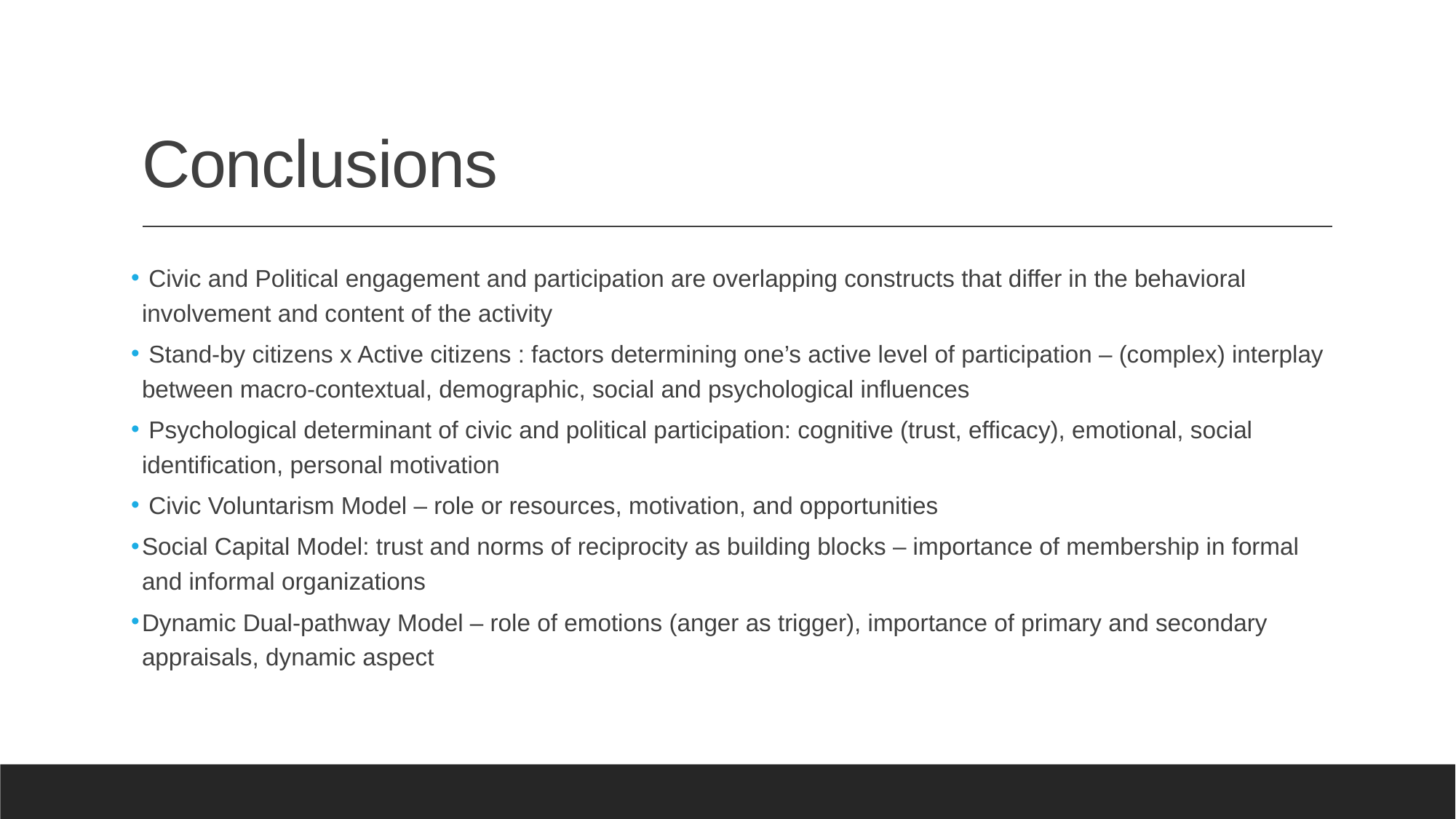

# Conclusions
 Civic and Political engagement and participation are overlapping constructs that differ in the behavioral involvement and content of the activity
 Stand-by citizens x Active citizens : factors determining one’s active level of participation – (complex) interplay between macro-contextual, demographic, social and psychological influences
 Psychological determinant of civic and political participation: cognitive (trust, efficacy), emotional, social identification, personal motivation
 Civic Voluntarism Model – role or resources, motivation, and opportunities
Social Capital Model: trust and norms of reciprocity as building blocks – importance of membership in formal and informal organizations
Dynamic Dual-pathway Model – role of emotions (anger as trigger), importance of primary and secondary appraisals, dynamic aspect